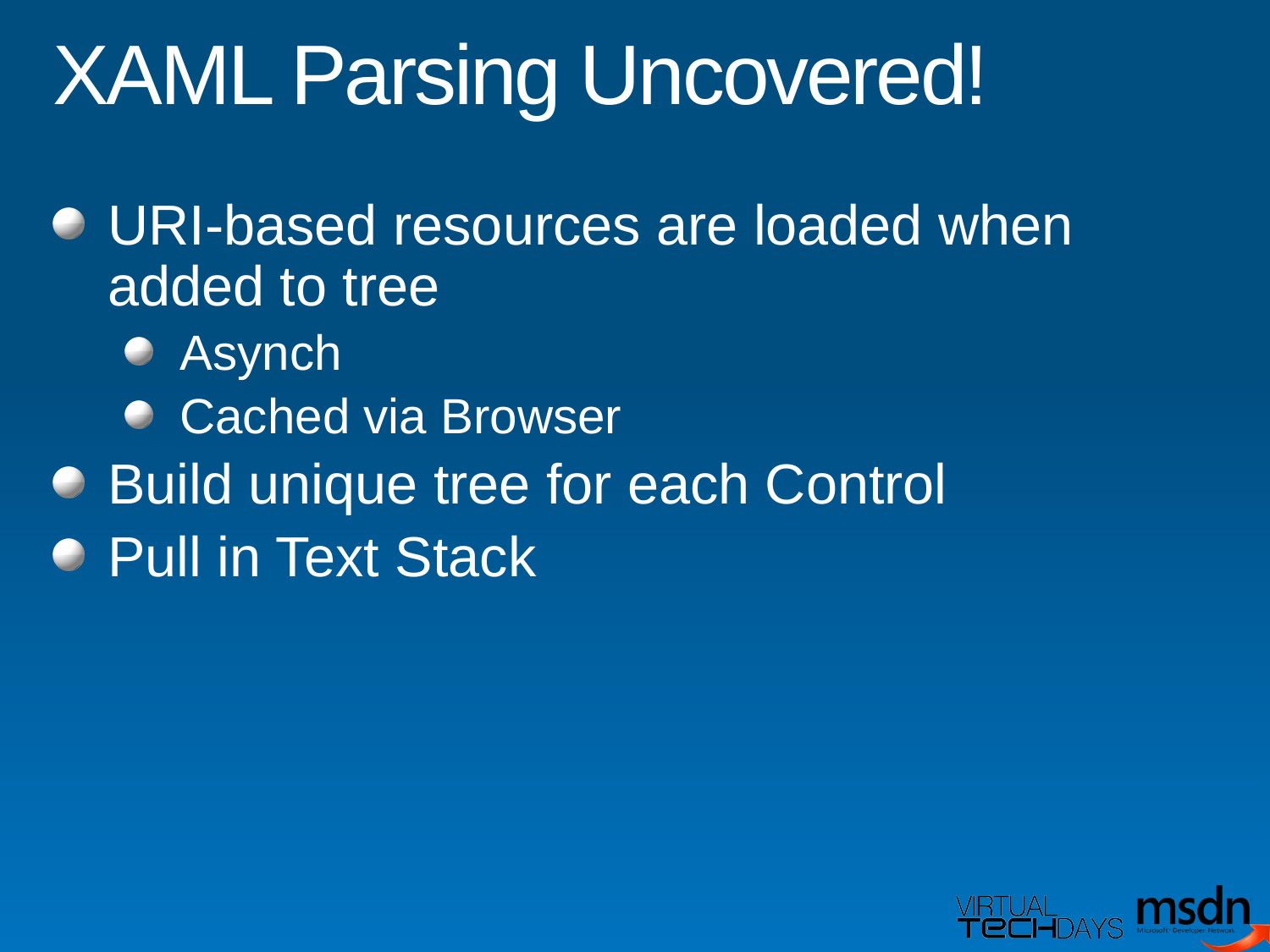

# XAML Parsing Uncovered!
URI-based resources are loaded when added to tree
Asynch
Cached via Browser
Build unique tree for each Control
Pull in Text Stack